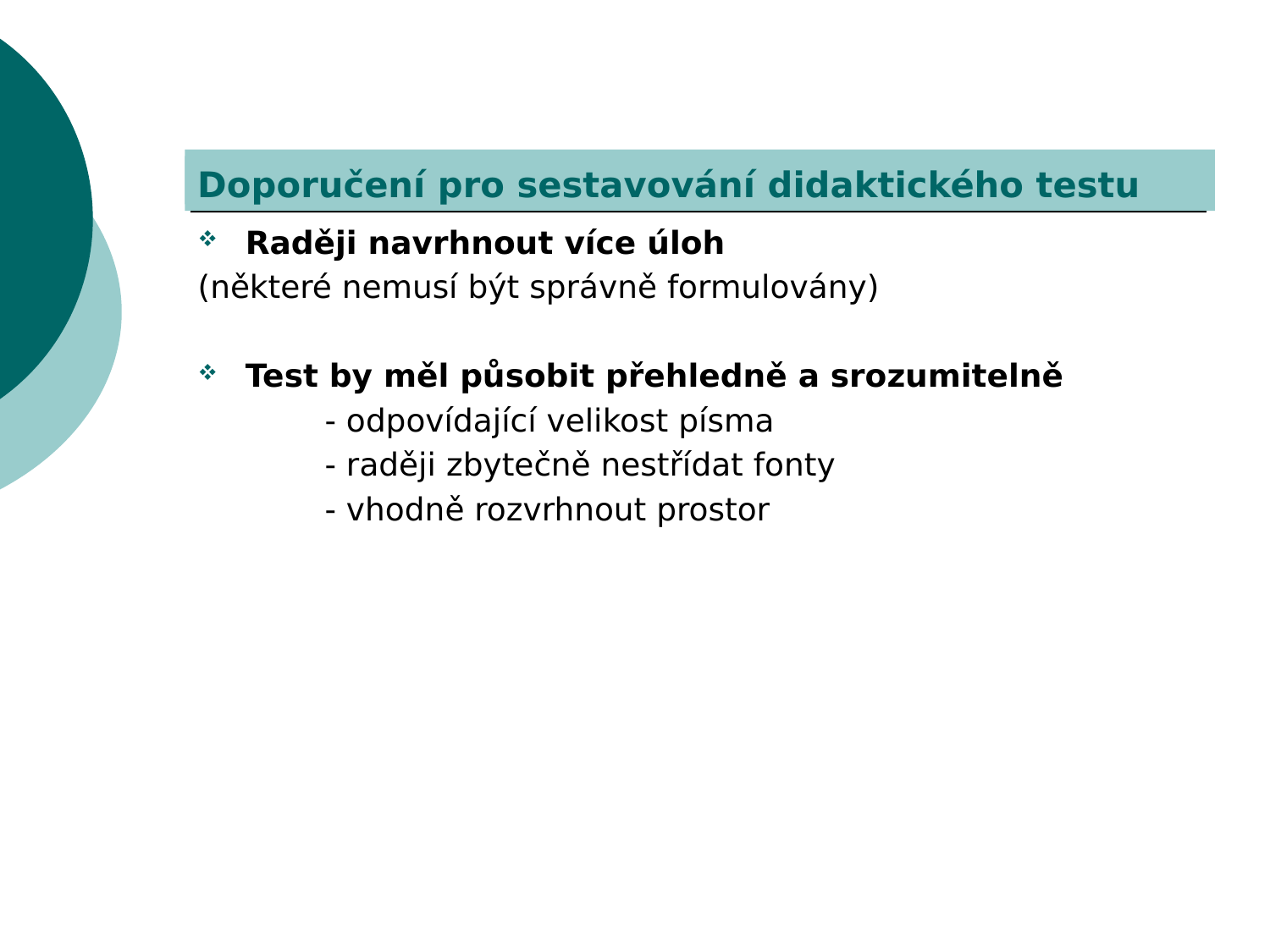

Doporučení pro konstrukci didaktického testu
Doporučení pro sestavování didaktického testu
Raději navrhnout více úloh
(některé nemusí být správně formulovány)

Test by měl působit přehledně a srozumitelně
	- odpovídající velikost písma
	- raději zbytečně nestřídat fonty
	- vhodně rozvrhnout prostor